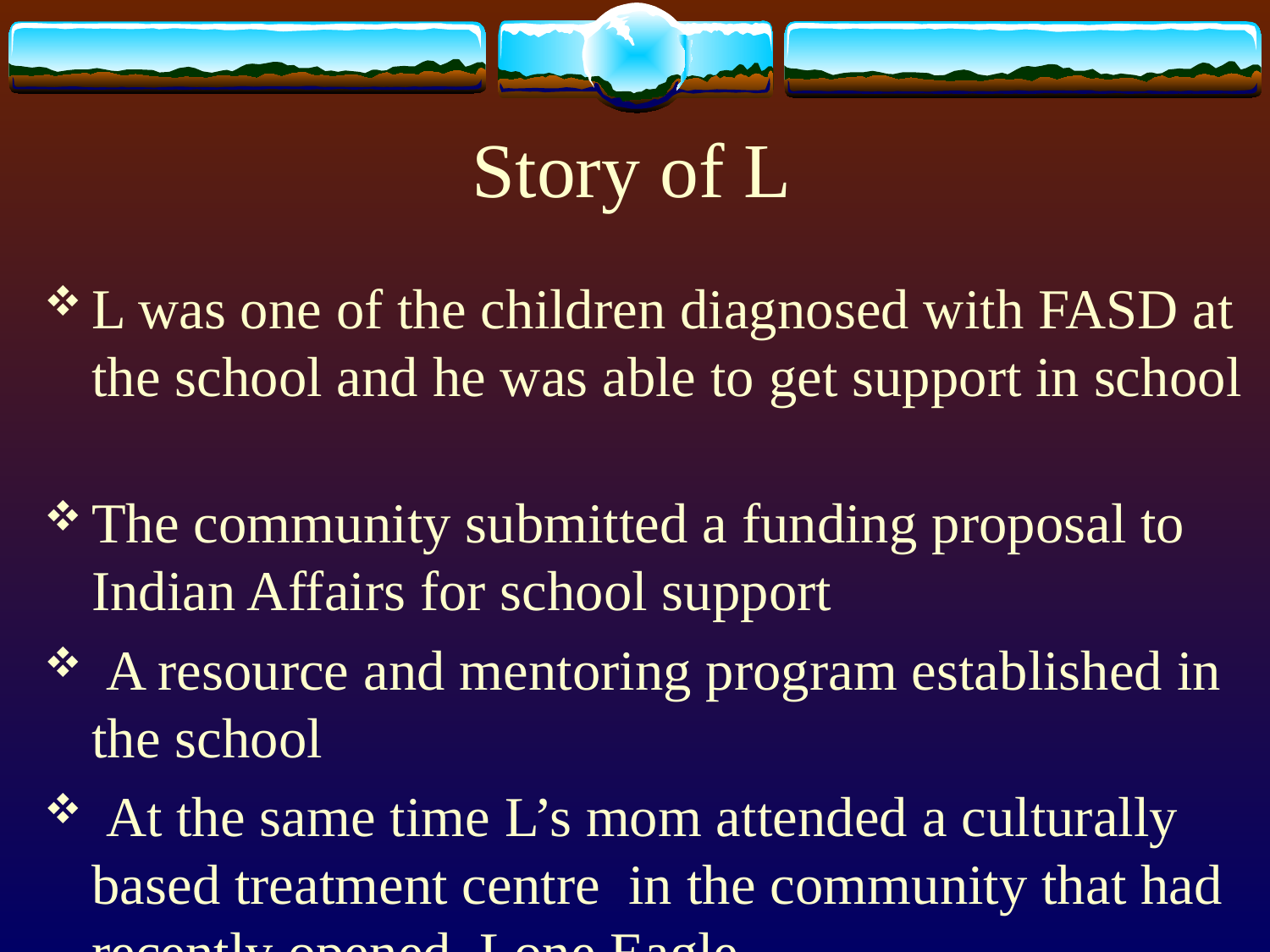

# Story of L
L was one of the children diagnosed with FASD at the school and he was able to get support in school
The community submitted a funding proposal to Indian Affairs for school support
 A resource and mentoring program established in  the school
 At the same time L’s mom attended a culturally based treatment centre  in the community that had  recently opened–Lone Eagle
She also began a long-term stable relationship